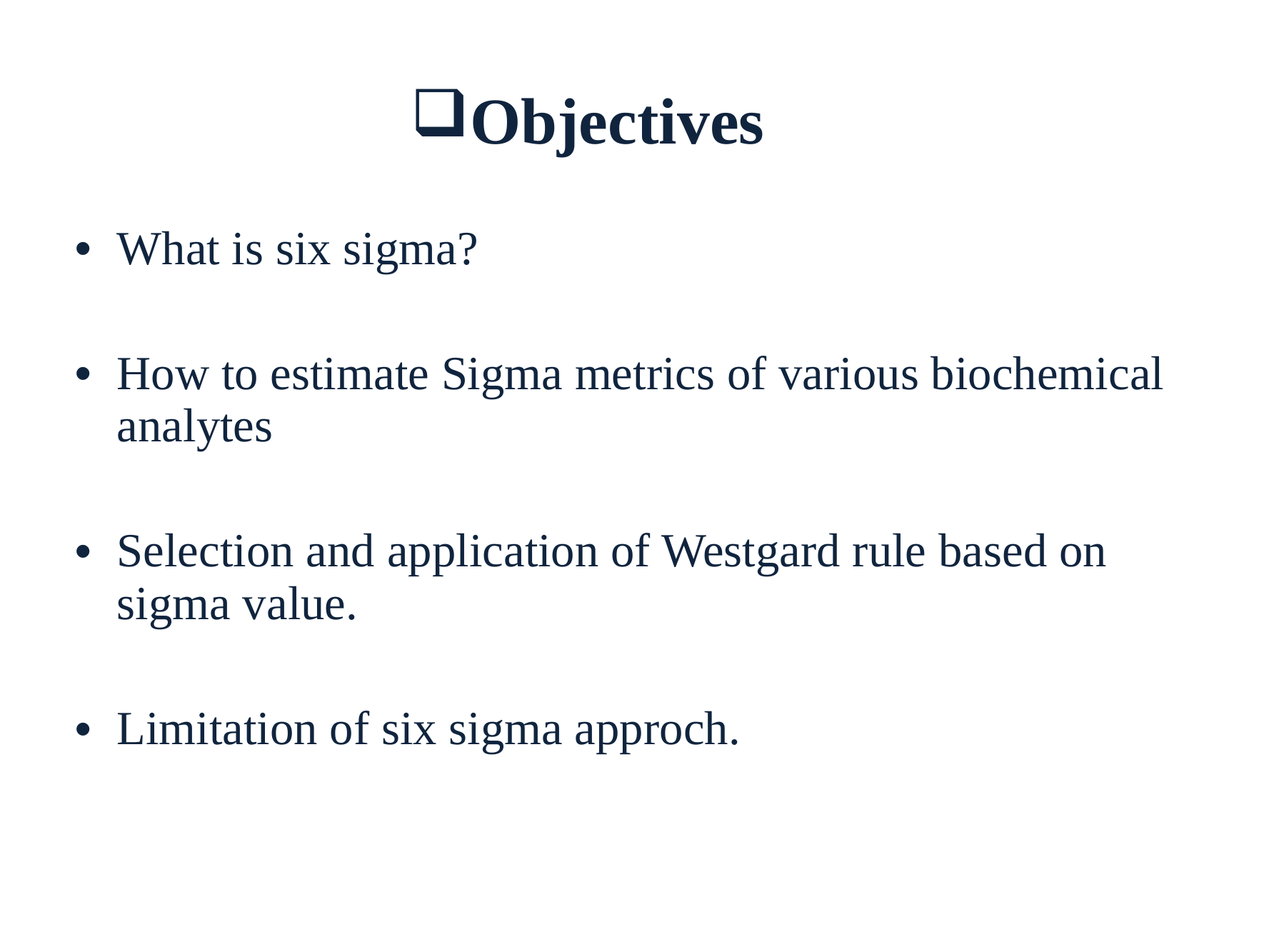

# Objectives
What is six sigma?

How to estimate Sigma metrics of various biochemical analytes

Selection and application of Westgard rule based on sigma value.

Limitation of six sigma approch.